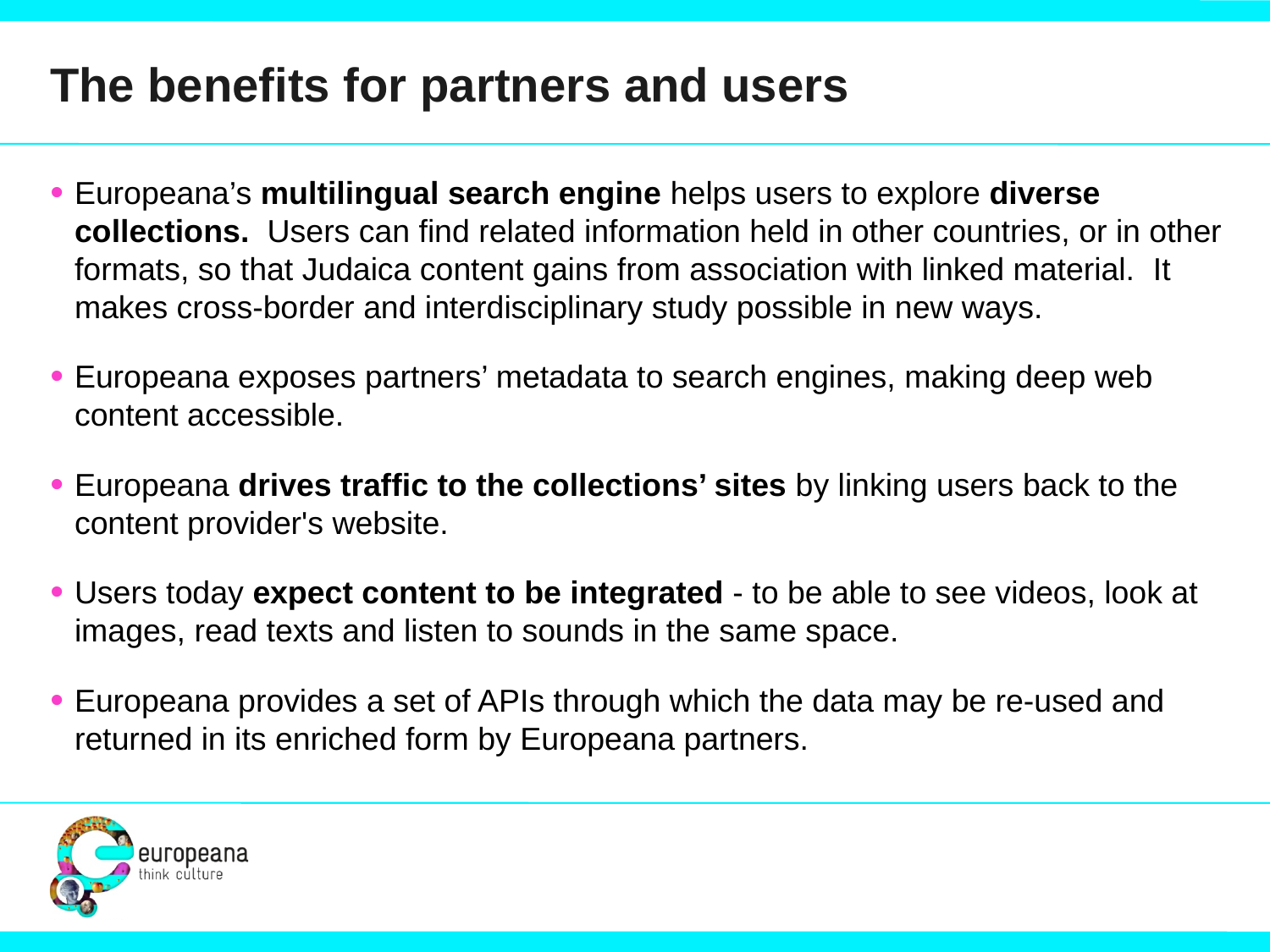

The benefits for partners and users
Europeana’s multilingual search engine helps users to explore diverse  collections.  Users can find related information held in other countries, or in other formats, so that Judaica content gains from association with linked material.  It makes cross-border and interdisciplinary study possible in new ways.
Europeana exposes partners’ metadata to search engines, making deep web content accessible.
Europeana drives traffic to the collections’ sites by linking users back to the content provider's website.
Users today expect content to be integrated - to be able to see videos, look at images, read texts and listen to sounds in the same space.
Europeana provides a set of APIs through which the data may be re-used and  returned in its enriched form by Europeana partners.